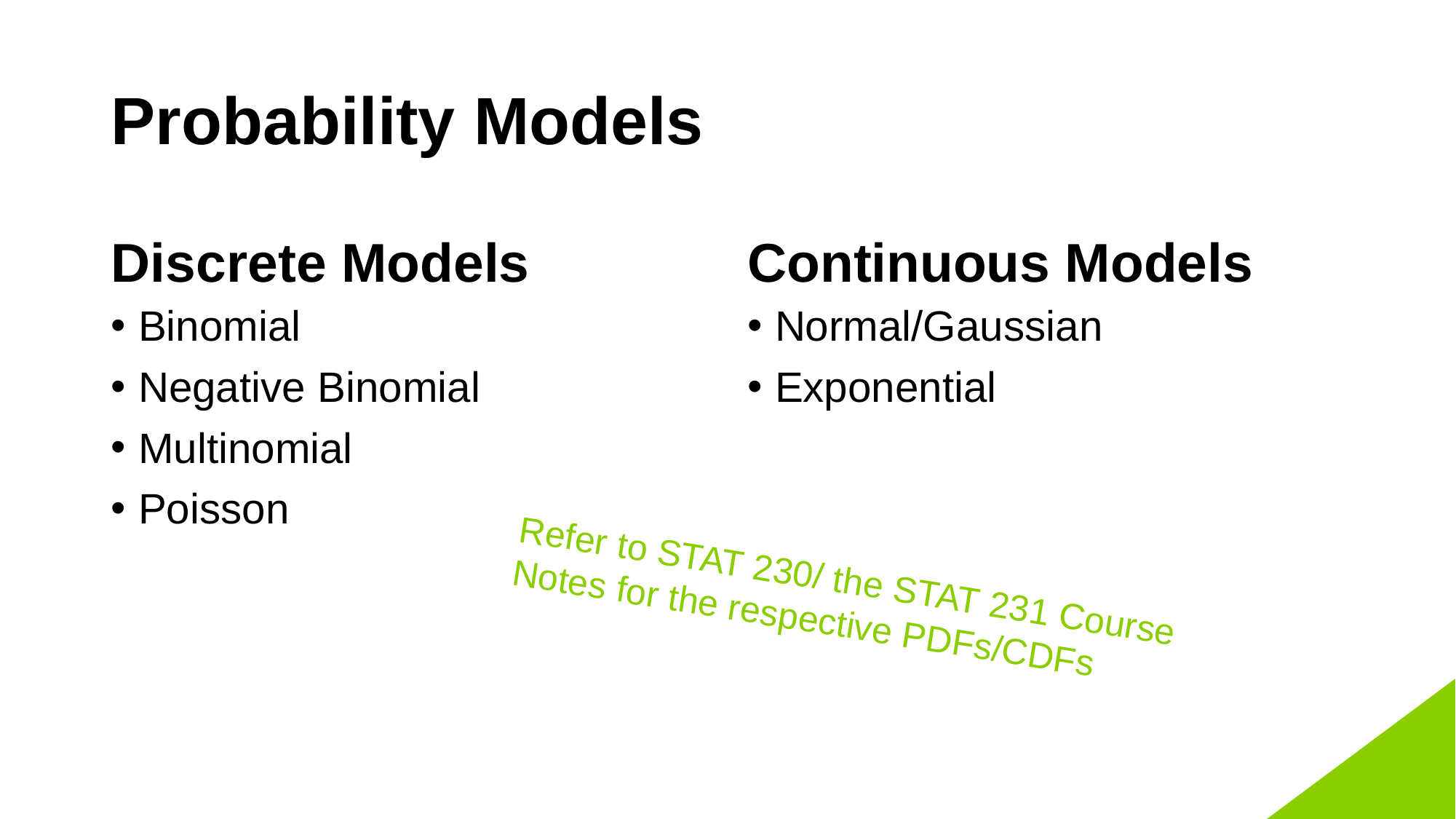

# Probability Models
Discrete Models
Continuous Models
Binomial
Negative Binomial
Multinomial
Poisson
Normal/Gaussian
Exponential

Refer to STAT 230/ the STAT 231 Course Notes for the respective PDFs/CDFs